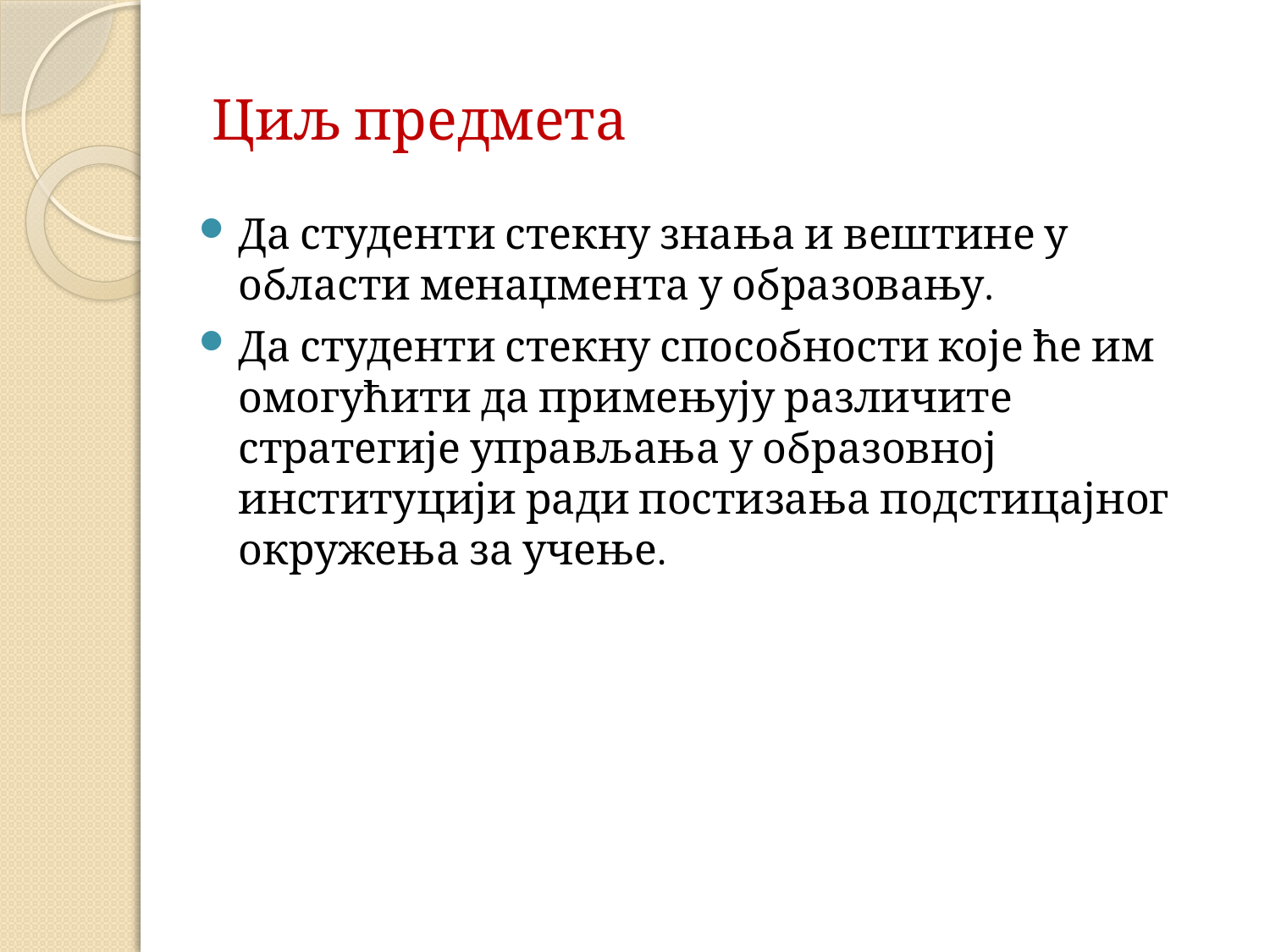

# Циљ предмета
Да студенти стекну знања и вештине у области менаџмента у образовању.
Да студенти стекну способности које ће им омогућити да примењују различите стратегије управљања у образовној институцији ради постизања подстицајног окружења за учење.